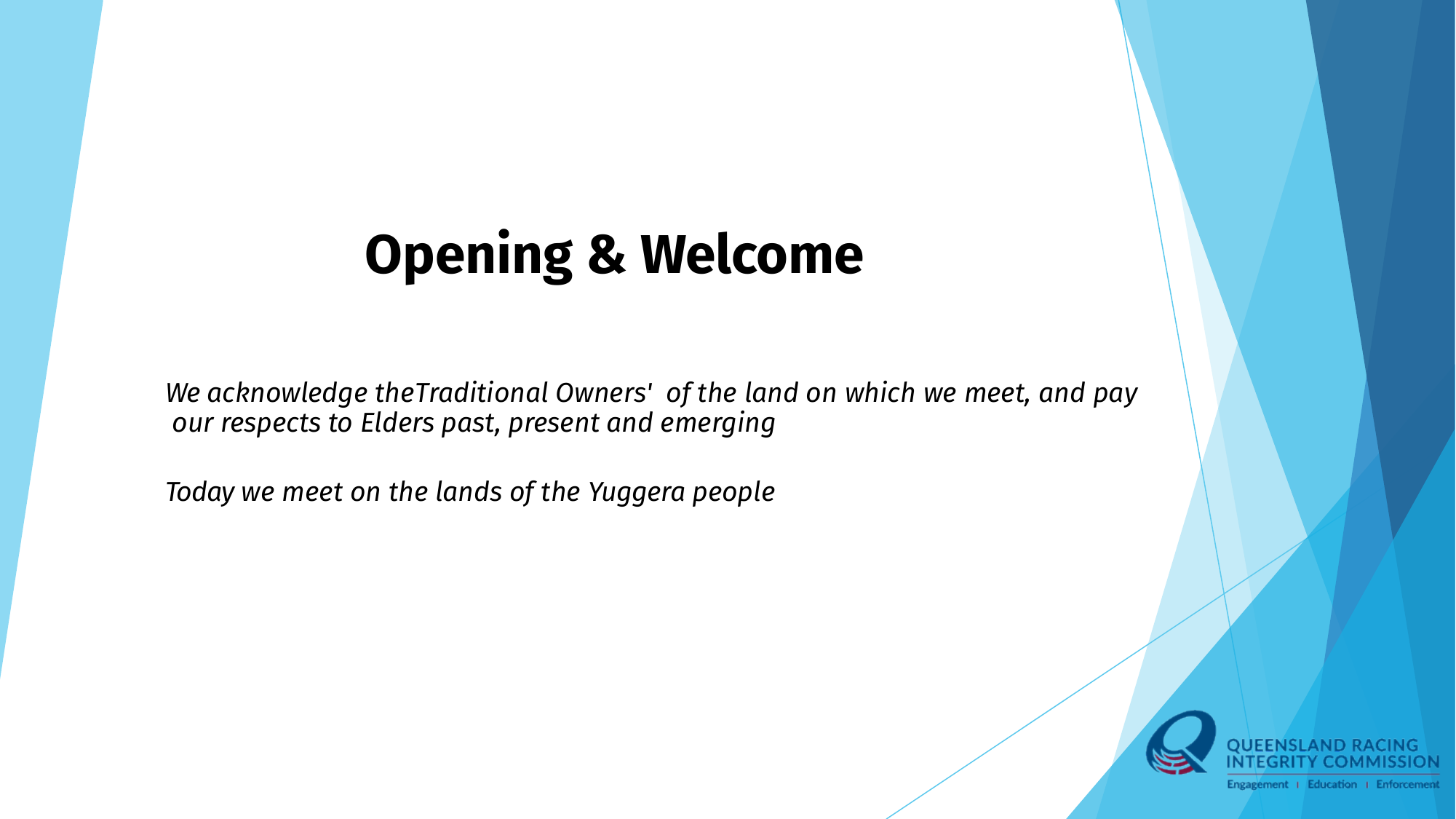

# Opening & Welcome
We acknowledge theTraditional Owners'  of the land on which we meet, and pay  our respects to Elders past, present and emerging

Today we meet on the lands of the Yuggera people